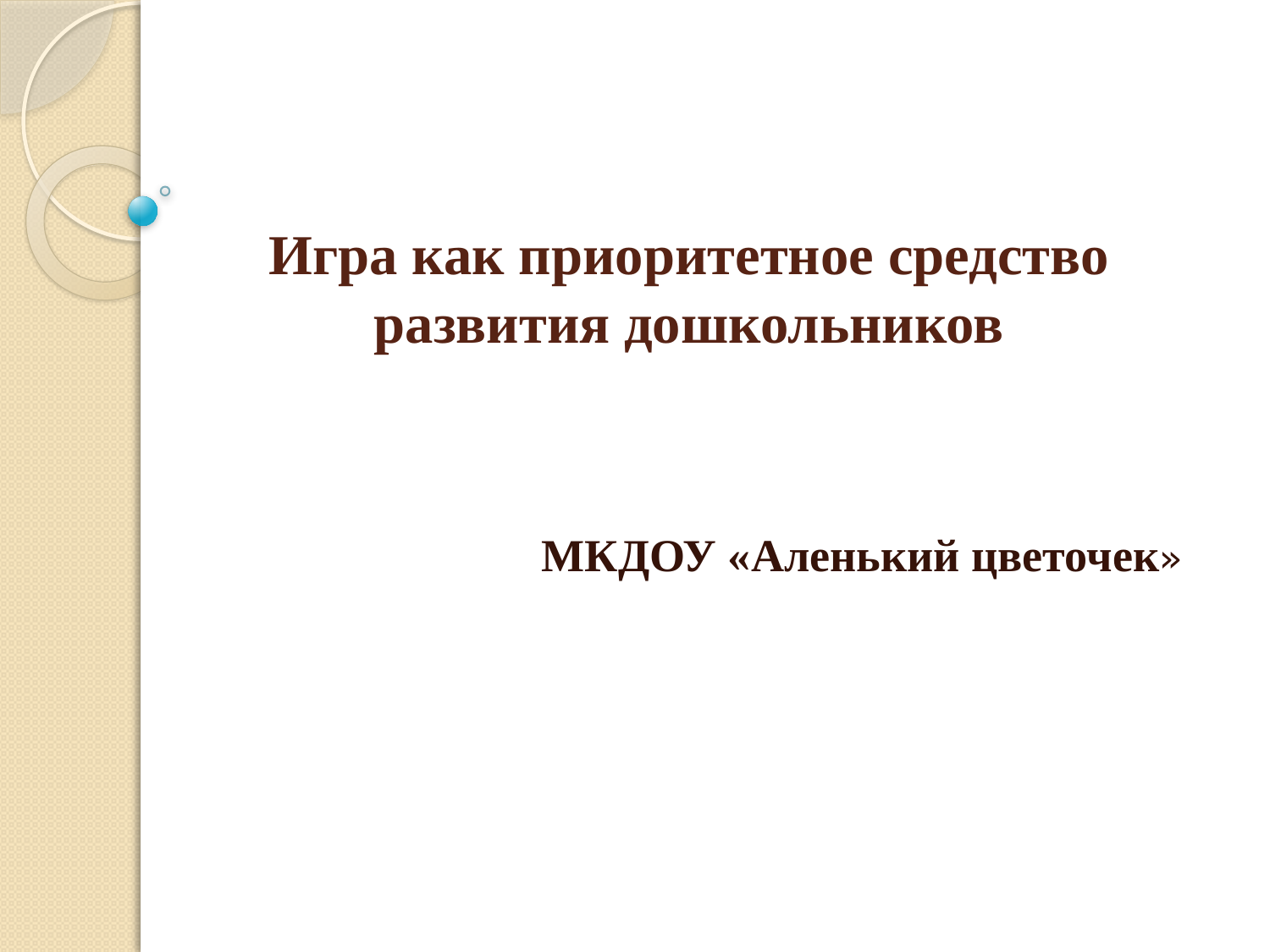

# Игра как приоритетное средство развития дошкольников
МКДОУ «Аленький цветочек»